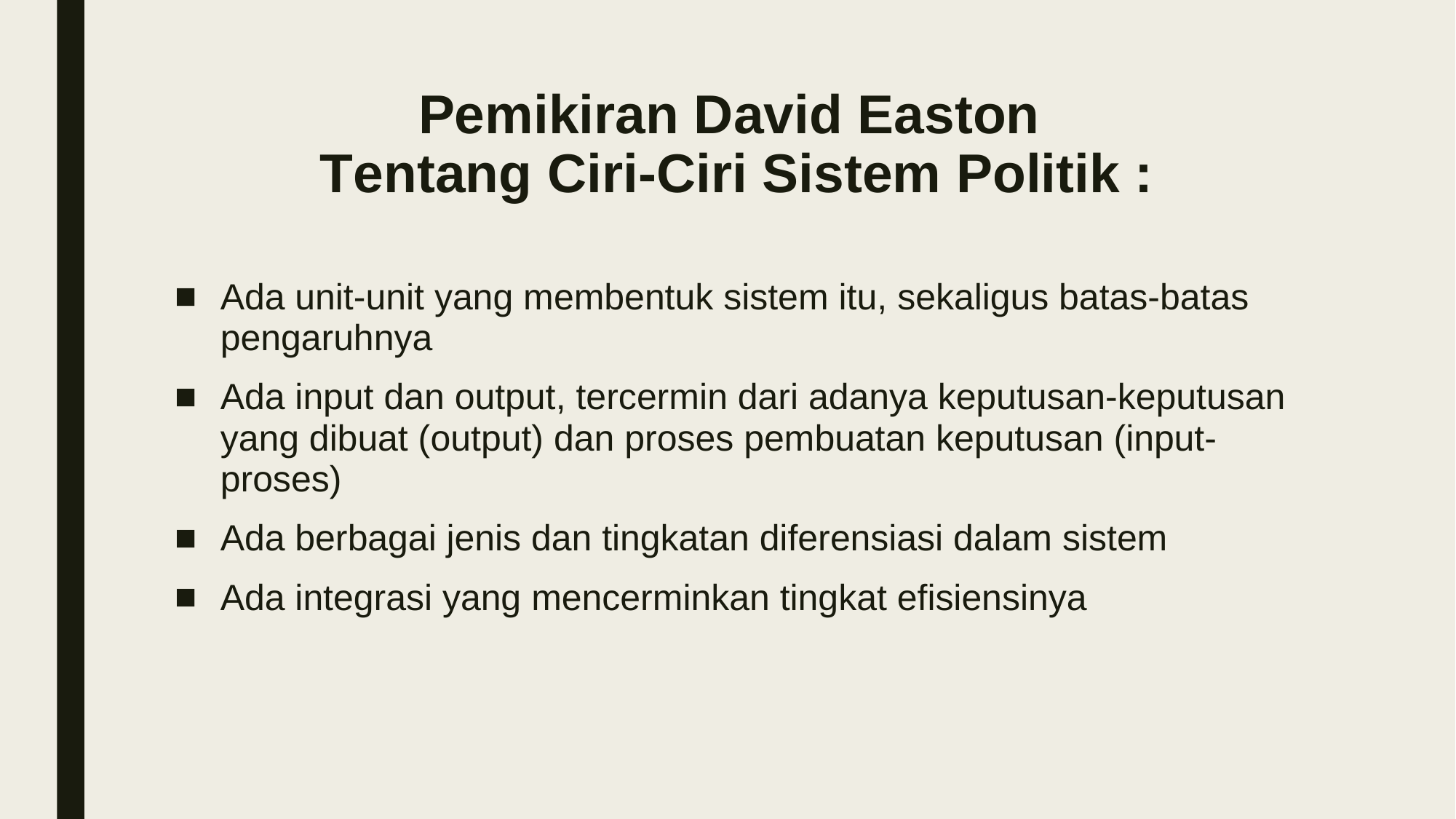

# Pemikiran David Easton Tentang Ciri-Ciri Sistem Politik :
Ada unit-unit yang membentuk sistem itu, sekaligus batas-batas pengaruhnya
Ada input dan output, tercermin dari adanya keputusan-keputusan yang dibuat (output) dan proses pembuatan keputusan (input-proses)
Ada berbagai jenis dan tingkatan diferensiasi dalam sistem
Ada integrasi yang mencerminkan tingkat efisiensinya